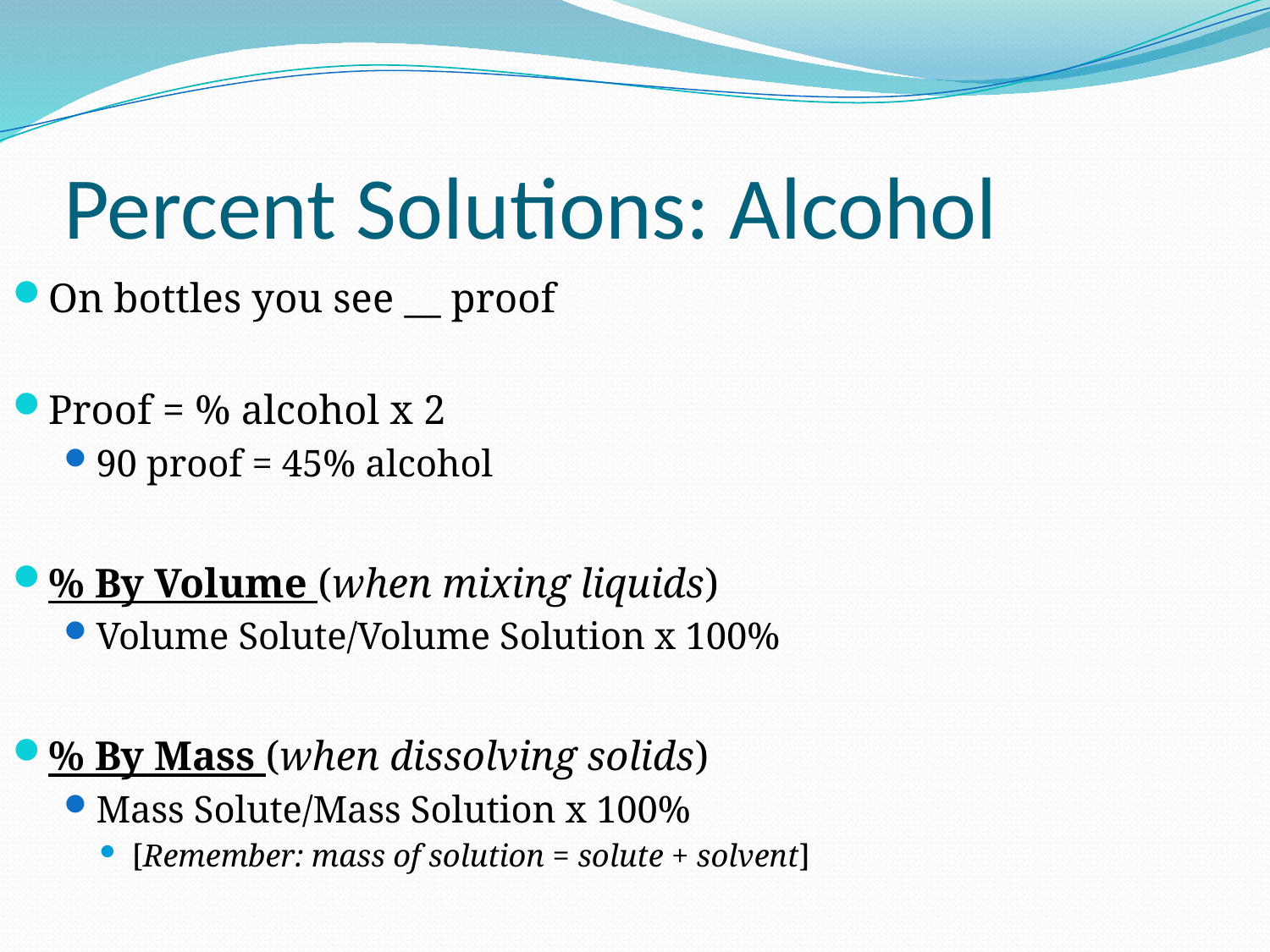

# Percent Solutions: Alcohol
On bottles you see __ proof

Proof = % alcohol x 2
90 proof = 45% alcohol

% By Volume (when mixing liquids)
Volume Solute/Volume Solution x 100%

% By Mass (when dissolving solids)
Mass Solute/Mass Solution x 100%
[Remember: mass of solution = solute + solvent]